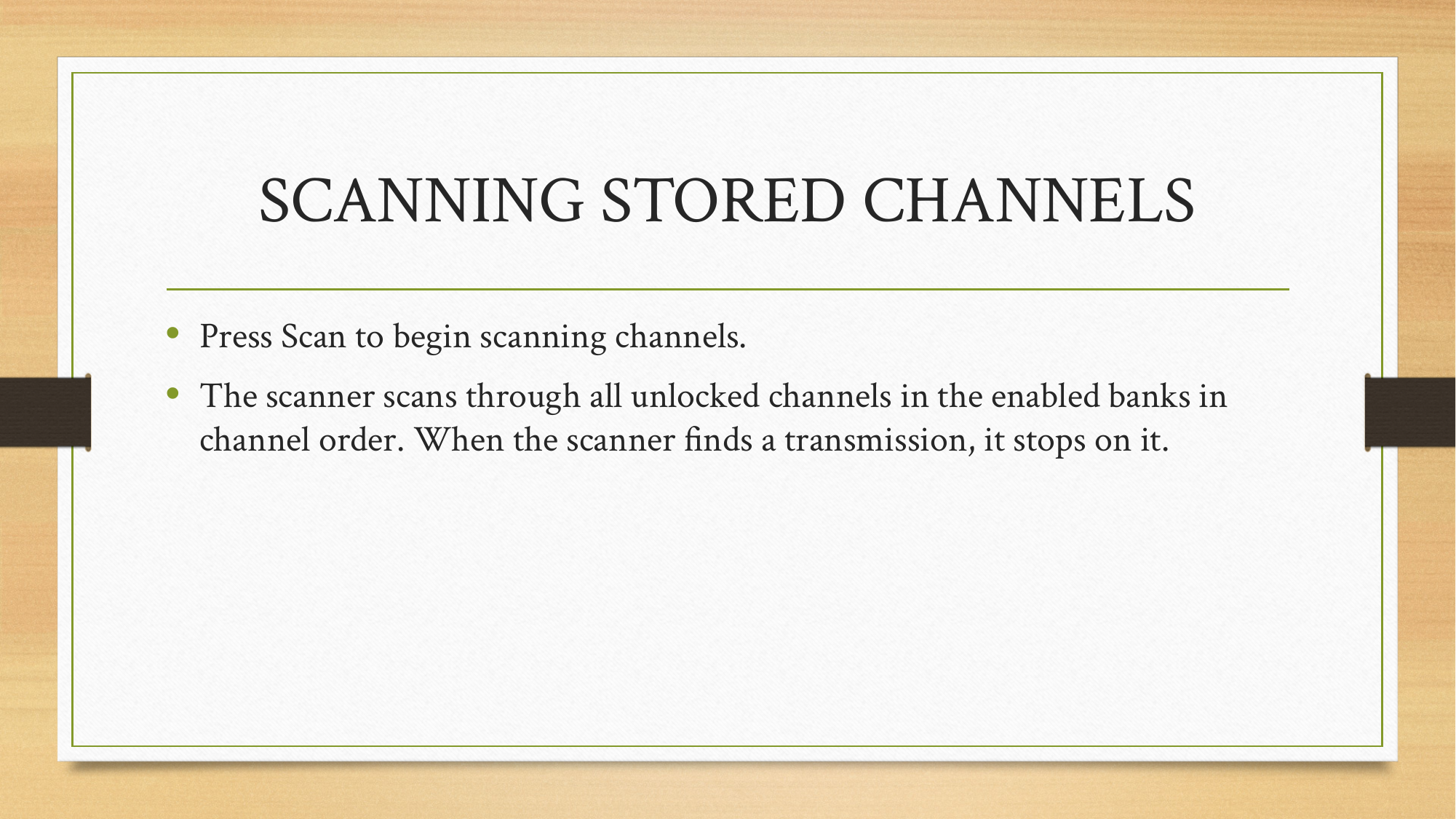

# SCANNING STORED CHANNELS
Press Scan to begin scanning channels.
The scanner scans through all unlocked channels in the enabled banks in channel order. When the scanner finds a transmission, it stops on it.